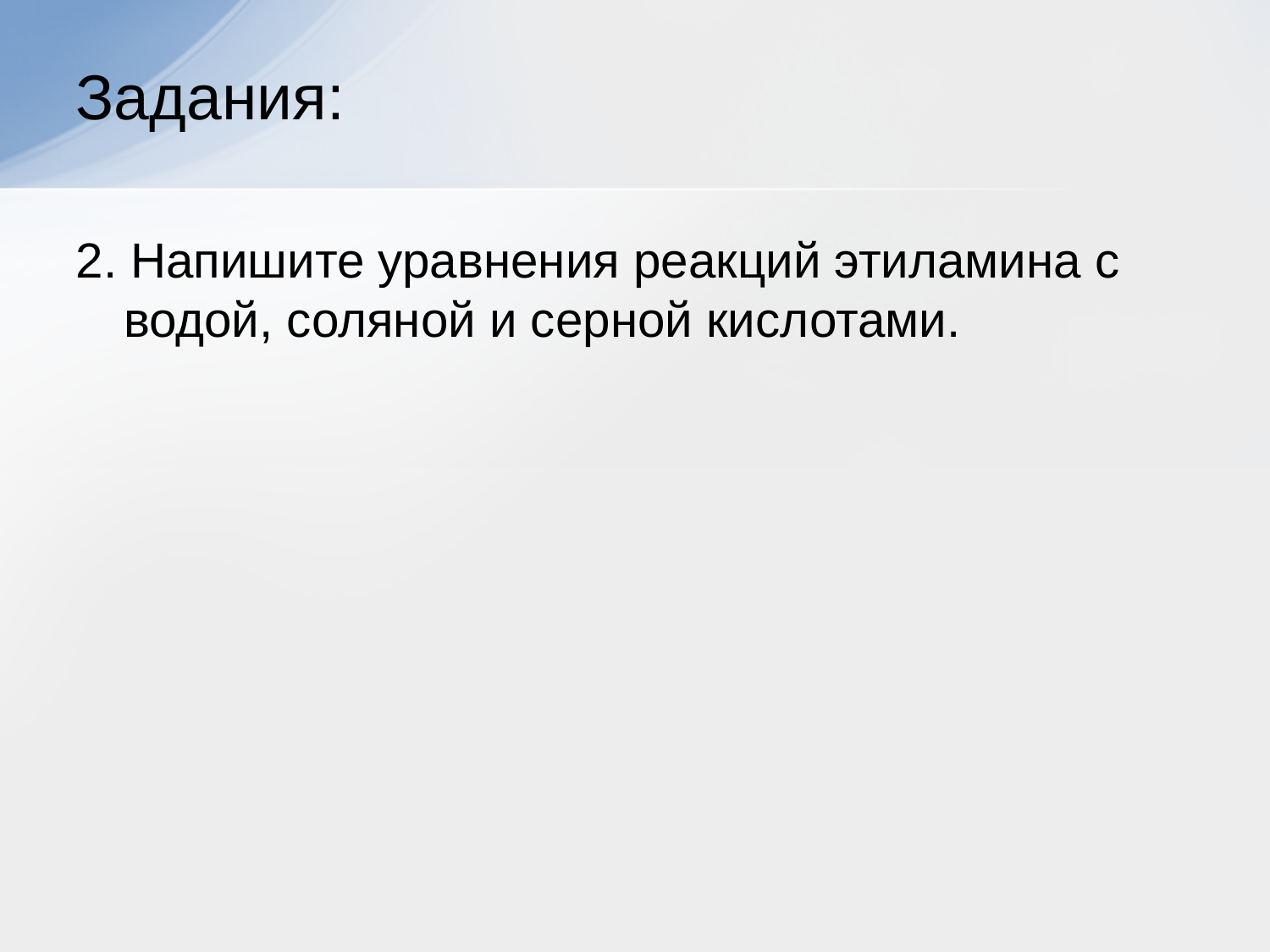

# Задания:
2. Напишите уравнения реакций этиламина с водой, соляной и серной кислотами.